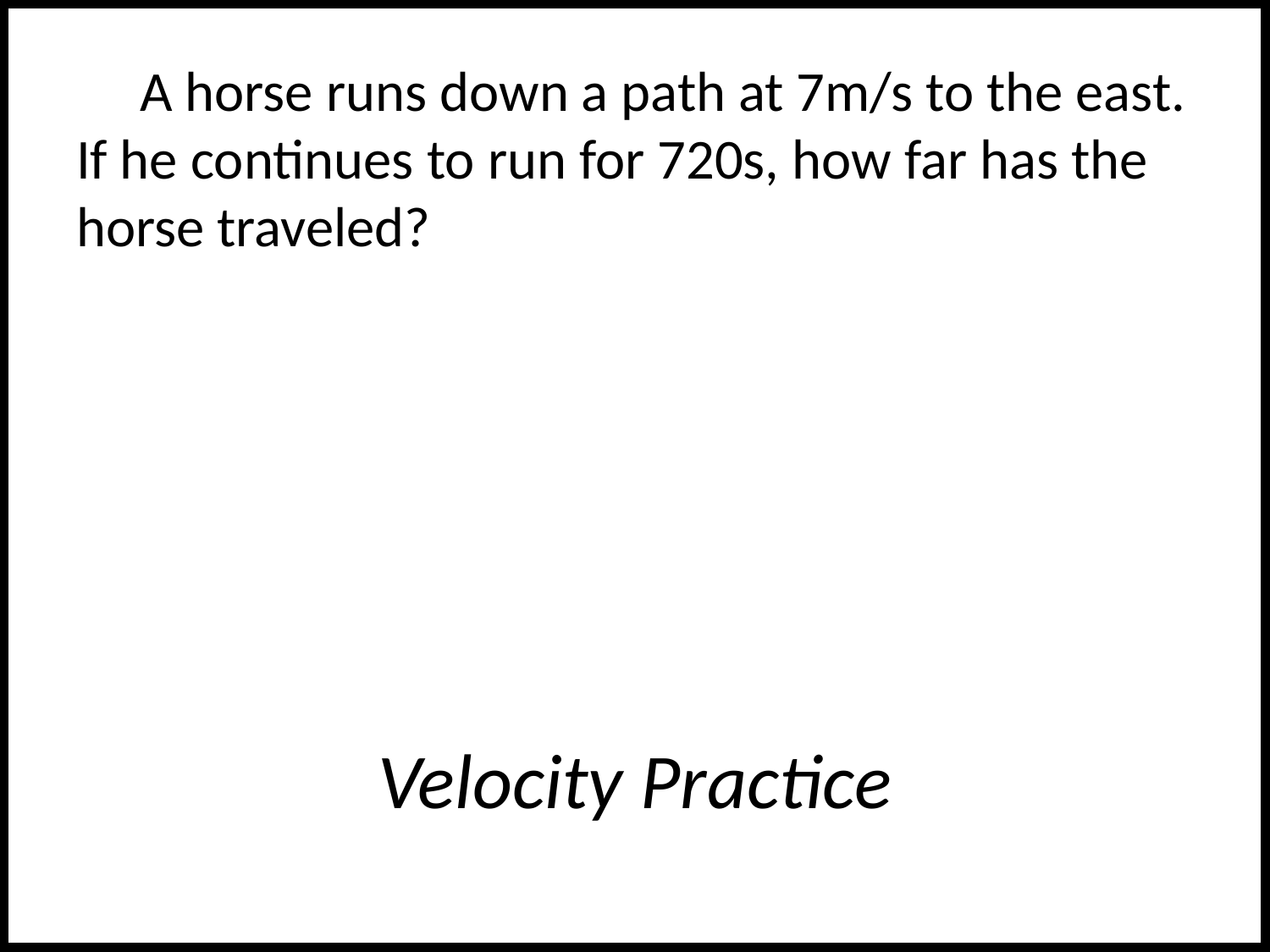

A horse runs down a path at 7m/s to the east. If he continues to run for 720s, how far has the horse traveled?

# Velocity Practice